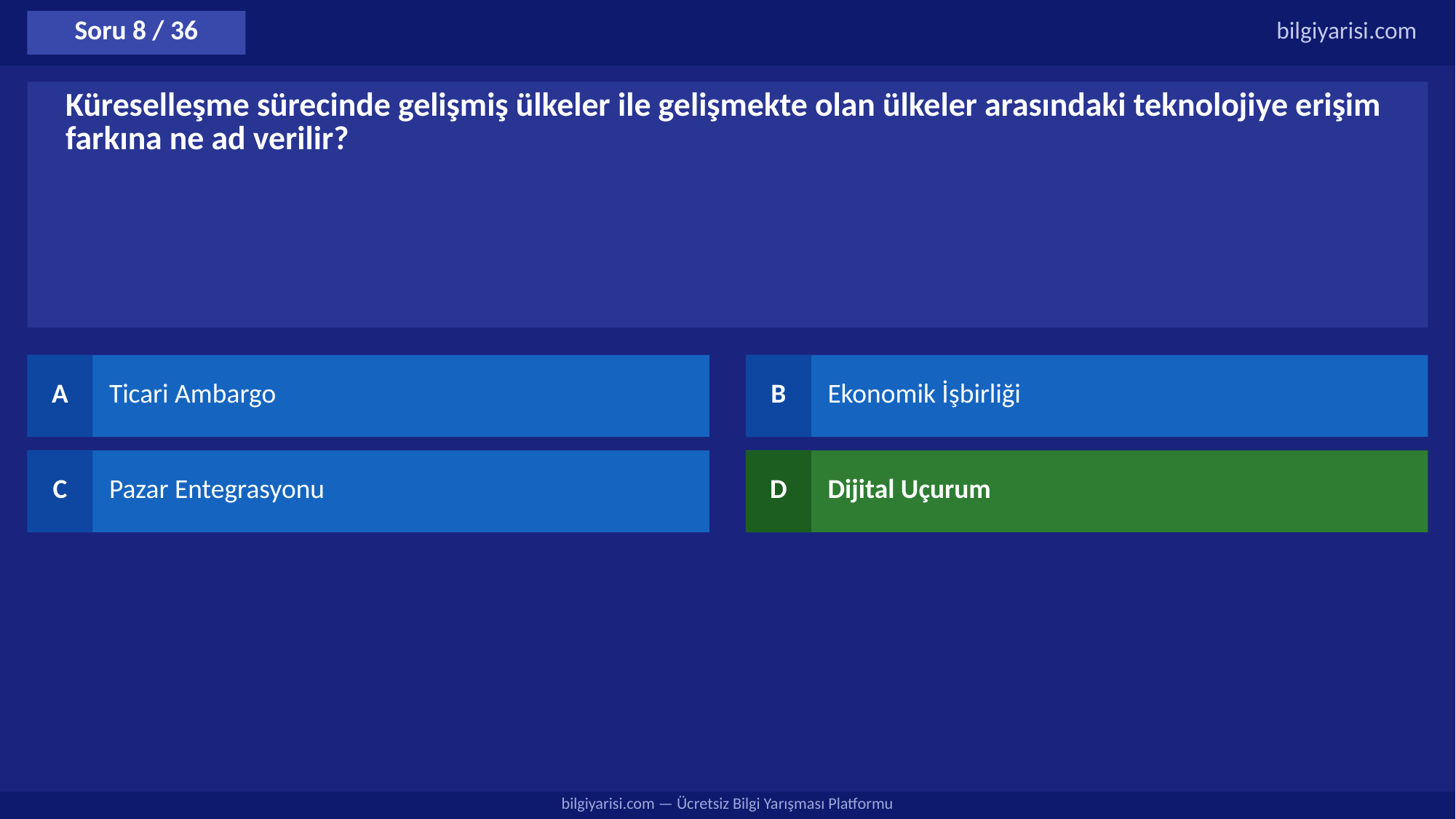

Soru 8 / 36
bilgiyarisi.com

Küreselleşme sürecinde gelişmiş ülkeler ile gelişmekte olan ülkeler arasındaki teknolojiye erişim farkına ne ad verilir?

A
Ticari Ambargo

B
Ekonomik İşbirliği

C
Pazar Entegrasyonu

D
Dijital Uçurum
bilgiyarisi.com — Ücretsiz Bilgi Yarışması Platformu